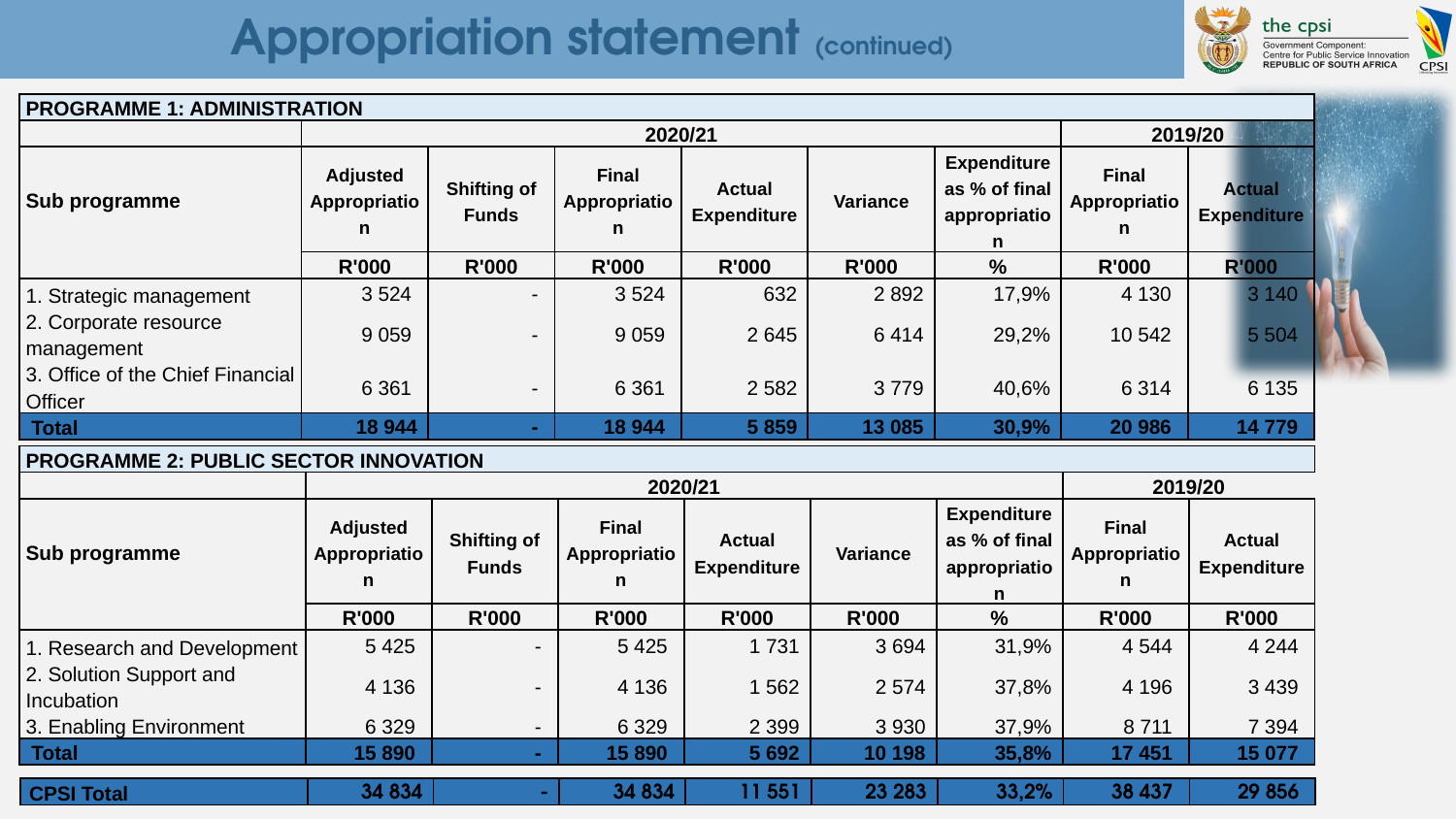

# Appropriation statement (continued)
| PROGRAMME 1: ADMINISTRATION |  |  |  |  |  |  |  |  |
| --- | --- | --- | --- | --- | --- | --- | --- | --- |
|  | 2020/21 |  |  |  |  |  | 2019/20 |  |
| Sub programme | Adjusted Appropriation | Shifting of Funds | Final Appropriation | Actual Expenditure | Variance | Expenditure as % of final appropriation | Final Appropriation | Actual Expenditure |
|  | R'000 | R'000 | R'000 | R'000 | R'000 | % | R'000 | R'000 |
| 1. Strategic management | 3 524 | - | 3 524 | 632 | 2 892 | 17,9% | 4 130 | 3 140 |
| 2. Corporate resource management | 9 059 | - | 9 059 | 2 645 | 6 414 | 29,2% | 10 542 | 5 504 |
| 3. Office of the Chief Financial Officer | 6 361 | - | 6 361 | 2 582 | 3 779 | 40,6% | 6 314 | 6 135 |
| Total | 18 944 | - | 18 944 | 5 859 | 13 085 | 30,9% | 20 986 | 14 779 |

| PROGRAMME 2: PUBLIC SECTOR INNOVATION |  |  |  |  |  |  |  |  |
| --- | --- | --- | --- | --- | --- | --- | --- | --- |
|  | 2020/21 |  |  |  |  |  | 2019/20 |  |
| Sub programme | Adjusted Appropriation | Shifting of Funds | Final Appropriation | Actual Expenditure | Variance | Expenditure as % of final appropriation | Final Appropriation | Actual Expenditure |
|  | R'000 | R'000 | R'000 | R'000 | R'000 | % | R'000 | R'000 |
| 1. Research and Development | 5 425 | - | 5 425 | 1 731 | 3 694 | 31,9% | 4 544 | 4 244 |
| 2. Solution Support and Incubation | 4 136 | - | 4 136 | 1 562 | 2 574 | 37,8% | 4 196 | 3 439 |
| 3. Enabling Environment | 6 329 | - | 6 329 | 2 399 | 3 930 | 37,9% | 8 711 | 7 394 |
| Total | 15 890 | - | 15 890 | 5 692 | 10 198 | 35,8% | 17 451 | 15 077 |
17
| CPSI Total | 34 834 | - | 34 834 | 11 551 | 23 283 | 33,2% | 38 437 | 29 856 |
| --- | --- | --- | --- | --- | --- | --- | --- | --- |